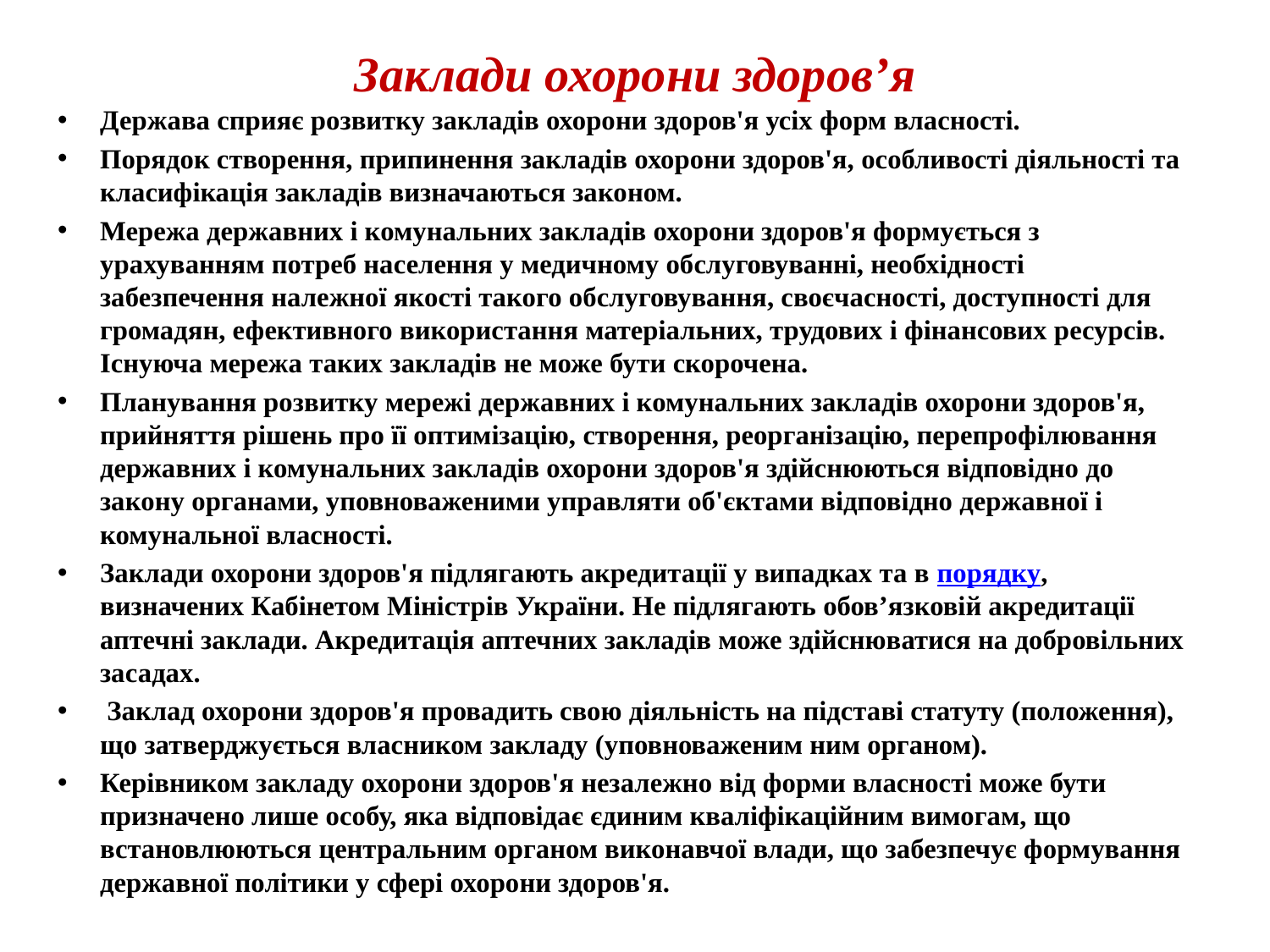

# Заклади охорони здоров’я
Держава сприяє розвитку закладів охорони здоров'я усіх форм власності.
Порядок створення, припинення закладів охорони здоров'я, особливості діяльності та класифікація закладів визначаються законом.
Мережа державних і комунальних закладів охорони здоров'я формується з урахуванням потреб населення у медичному обслуговуванні, необхідності забезпечення належної якості такого обслуговування, своєчасності, доступності для громадян, ефективного використання матеріальних, трудових і фінансових ресурсів. Існуюча мережа таких закладів не може бути скорочена.
Планування розвитку мережі державних і комунальних закладів охорони здоров'я, прийняття рішень про її оптимізацію, створення, реорганізацію, перепрофілювання державних і комунальних закладів охорони здоров'я здійснюються відповідно до закону органами, уповноваженими управляти об'єктами відповідно державної і комунальної власності.
Заклади охорони здоров'я підлягають акредитації у випадках та в порядку, визначених Кабінетом Міністрів України. Не підлягають обов’язковій акредитації аптечні заклади. Акредитація аптечних закладів може здійснюватися на добровільних засадах.
 Заклад охорони здоров'я провадить свою діяльність на підставі статуту (положення), що затверджується власником закладу (уповноваженим ним органом).
Керівником закладу охорони здоров'я незалежно від форми власності може бути призначено лише особу, яка відповідає єдиним кваліфікаційним вимогам, що встановлюються центральним органом виконавчої влади, що забезпечує формування державної політики у сфері охорони здоров'я.